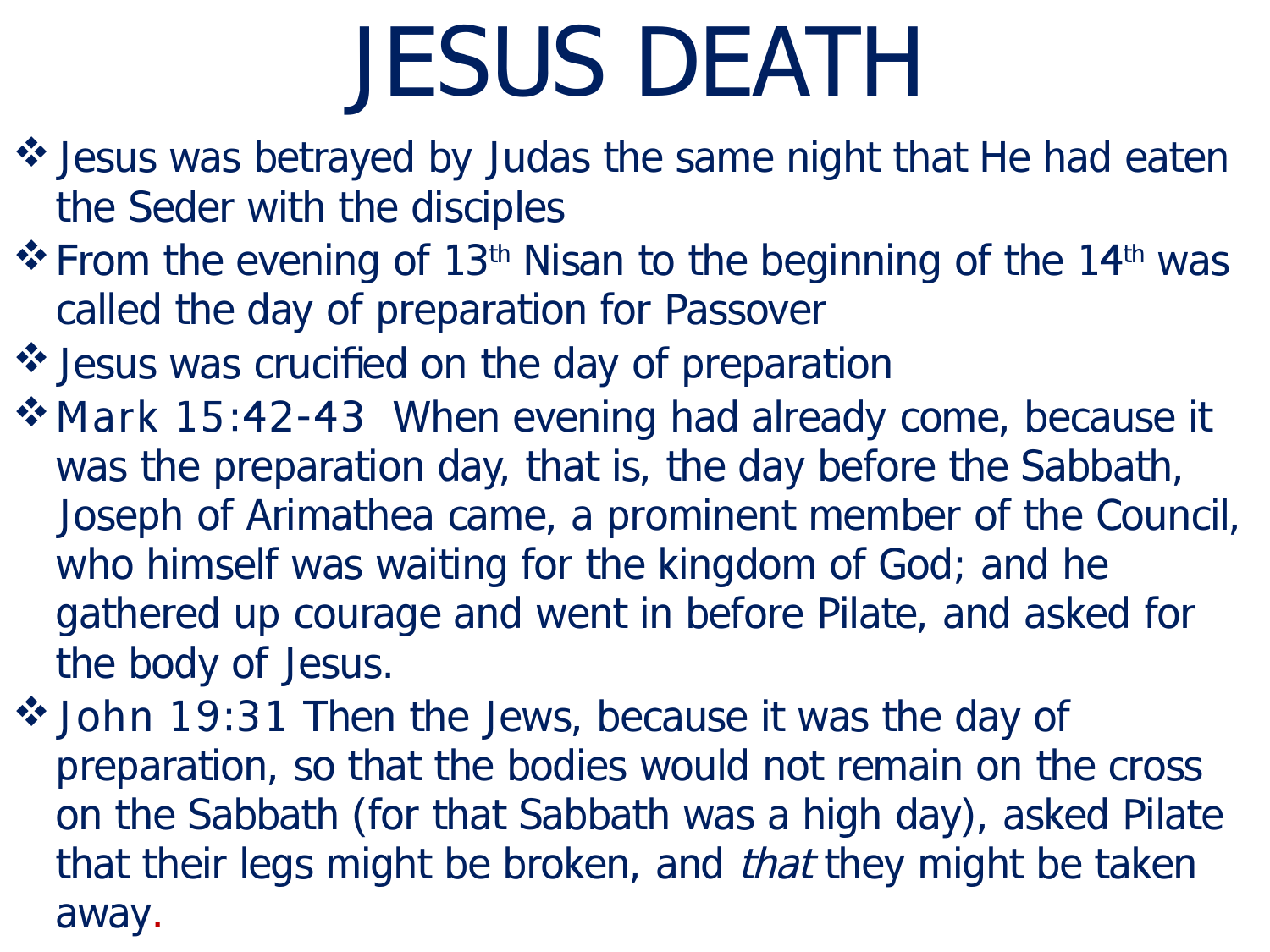

# JESUS DEATH
Jesus was betrayed by Judas the same night that He had eaten the Seder with the disciples
From the evening of 13th Nisan to the beginning of the 14th was called the day of preparation for Passover
Jesus was crucified on the day of preparation
Mark 15:42-43  When evening had already come, because it was the preparation day, that is, the day before the Sabbath, Joseph of Arimathea came, a prominent member of the Council, who himself was waiting for the kingdom of God; and he gathered up courage and went in before Pilate, and asked for the body of Jesus.
John 19:31 Then the Jews, because it was the day of preparation, so that the bodies would not remain on the cross on the Sabbath (for that Sabbath was a high day), asked Pilate that their legs might be broken, and that they might be taken away.